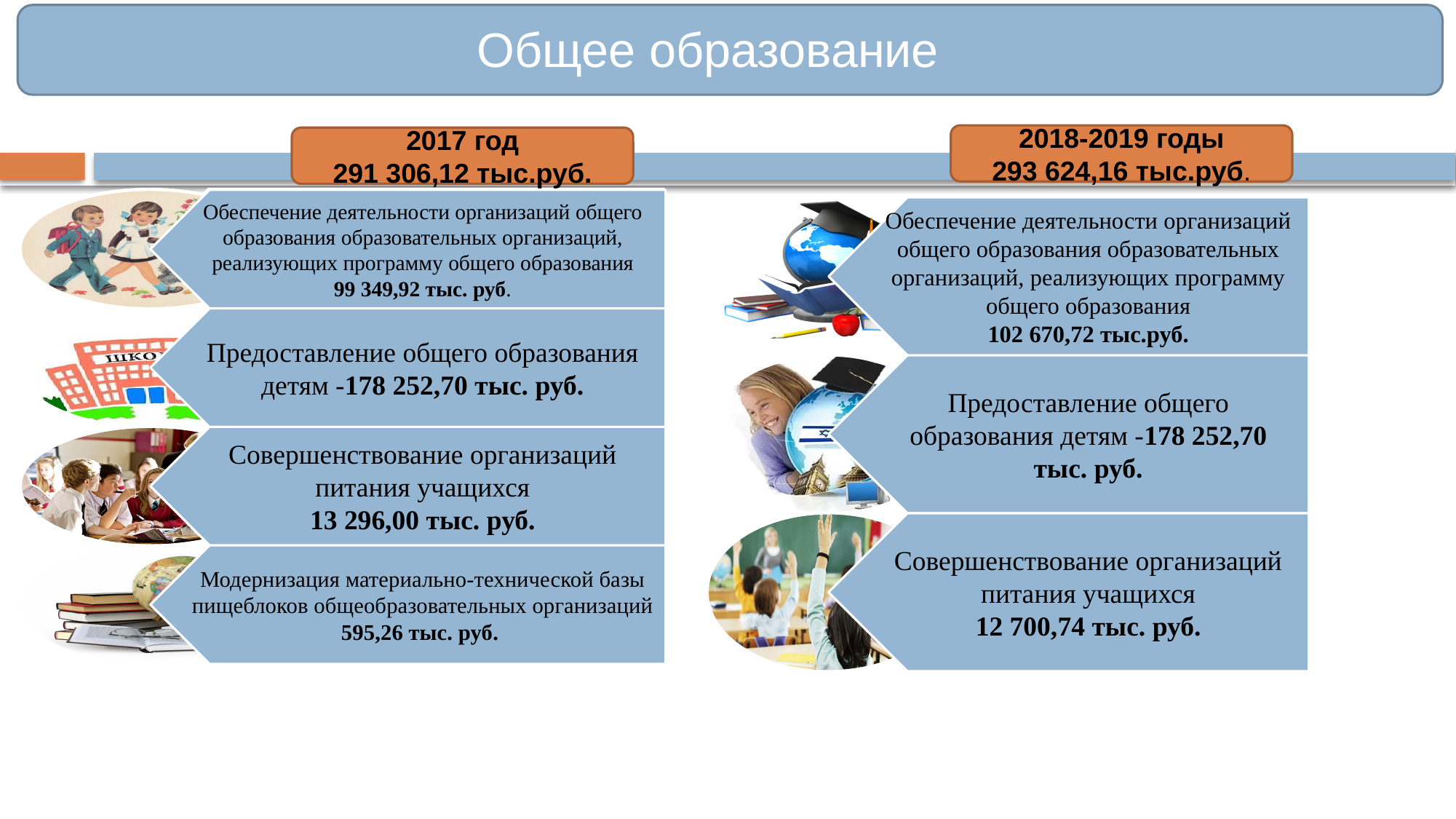

Общее образование
2018-2019 годы
293 624,16 тыс.руб.
2017 год
291 306,12 тыс.руб.
Обеспечение деятельности организаций общего образования образовательных организаций, реализующих программу общего образования
Совершенствование организаций питания учащихся
Модернизация материально-технической базы пищеблоков общеобразовательных организаций
Обеспечение деятельности организаций общего образования образовательных организаций, реализующих программу общего образования
Совершенствование организаций питания учащихся
Модернизация материально-технической базы пищеблоков общеобразовательных организаций
595,26 тыс. руб.
Предоставление общего образования детям -178 252,70 тыс. руб.
Обеспечение деятельности организаций общего образования образовательных организаций, реализующих программу общего образования
102 670,72 тыс.руб.
Совершенствование организаций питания учащихся
12 700,74 тыс. руб.
Предоставление общего образования детям -178 252,70 тыс. руб.